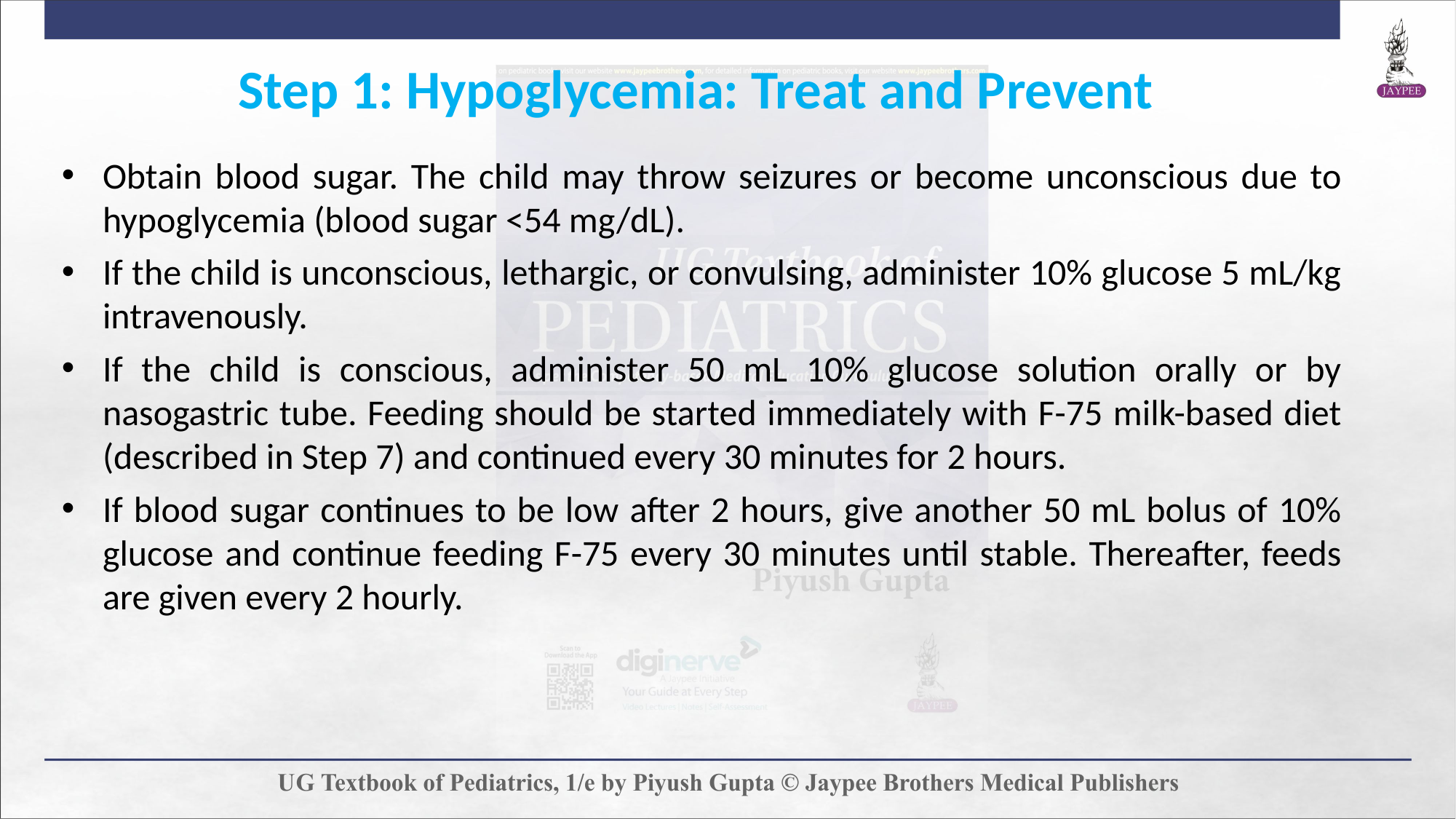

Step 1: Hypoglycemia: Treat and Prevent
Obtain blood sugar. The child may throw seizures or become unconscious due to hypoglycemia (blood sugar <54 mg/dL).
If the child is unconscious, lethargic, or convulsing, administer 10% glucose 5 mL/kg intravenously.
If the child is conscious, administer 50 mL 10% glucose solution orally or by nasogastric tube. Feeding should be started immediately with F-75 milk-based diet (described in Step 7) and continued every 30 minutes for 2 hours.
If blood sugar continues to be low after 2 hours, give another 50 mL bolus of 10% glucose and continue feeding F-75 every 30 minutes until stable. Thereafter, feeds are given every 2 hourly.